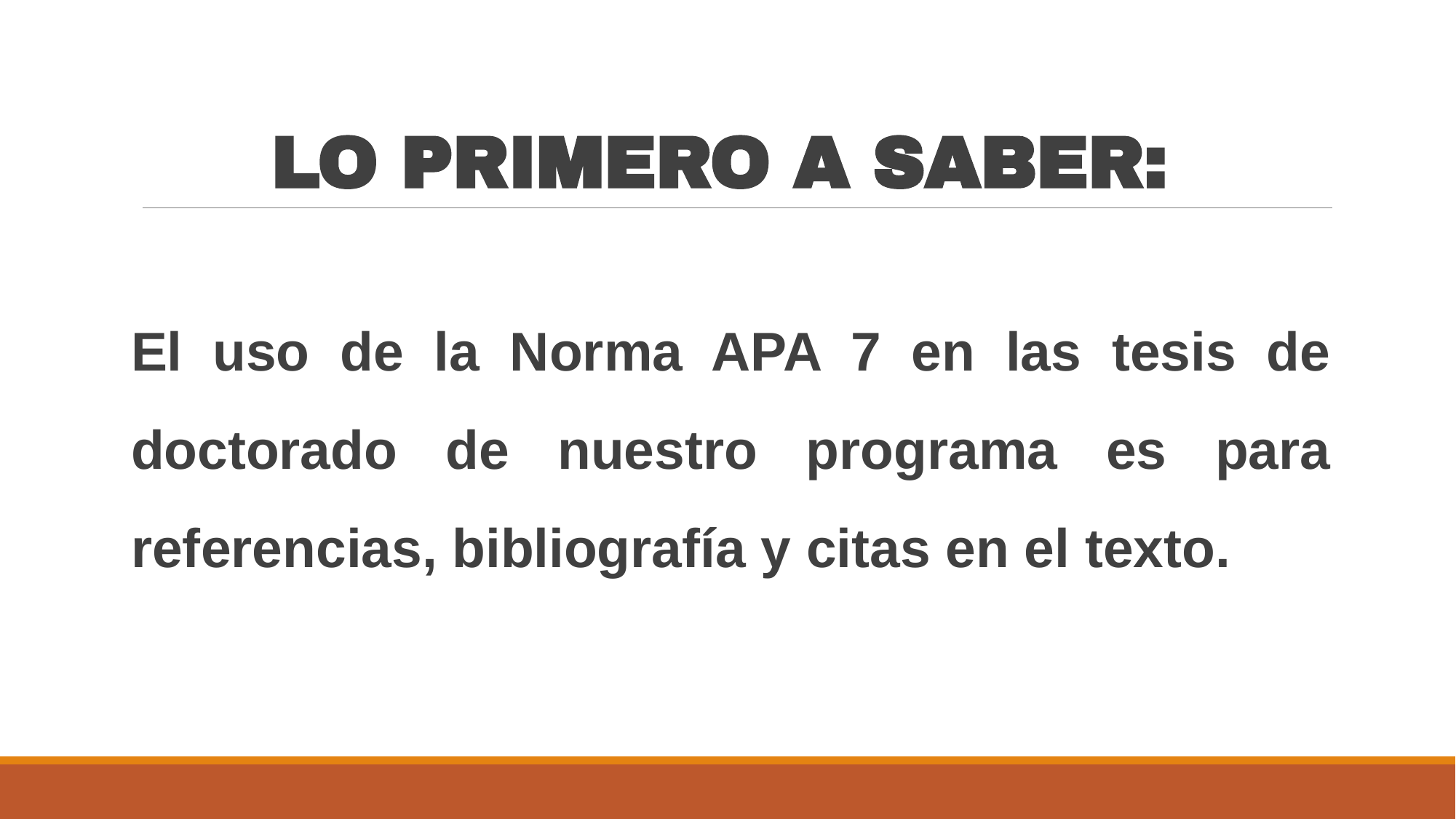

# LO PRIMERO A SABER:

El uso de la Norma APA 7 en las tesis de doctorado de nuestro programa es para referencias, bibliografía y citas en el texto.